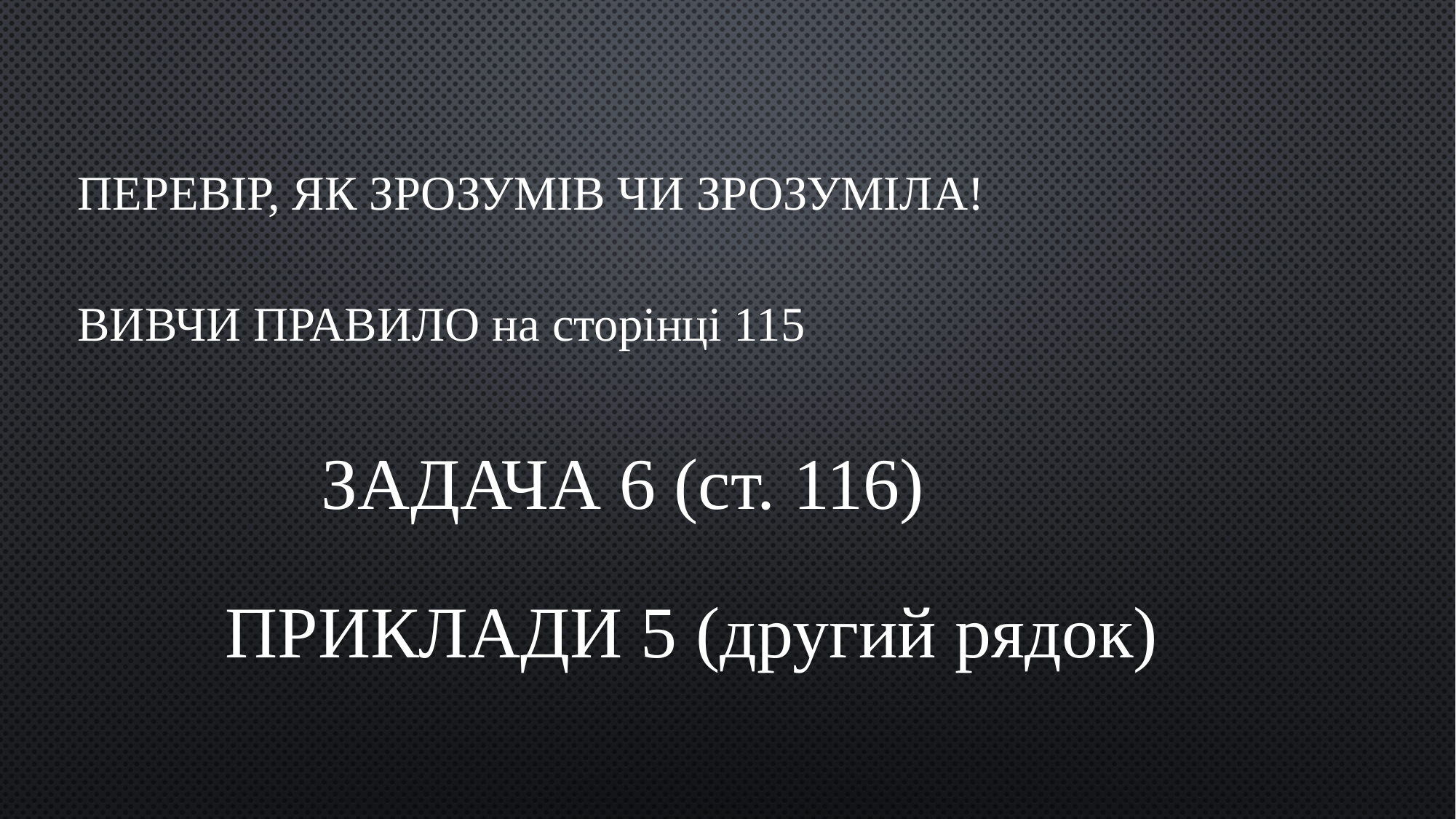

Перевір, як зрозумів чи зрозуміла!
Вивчи ПРАВИЛО на сторінці 115
Задача 6 (ст. 116)
Приклади 5 (другий рядок)